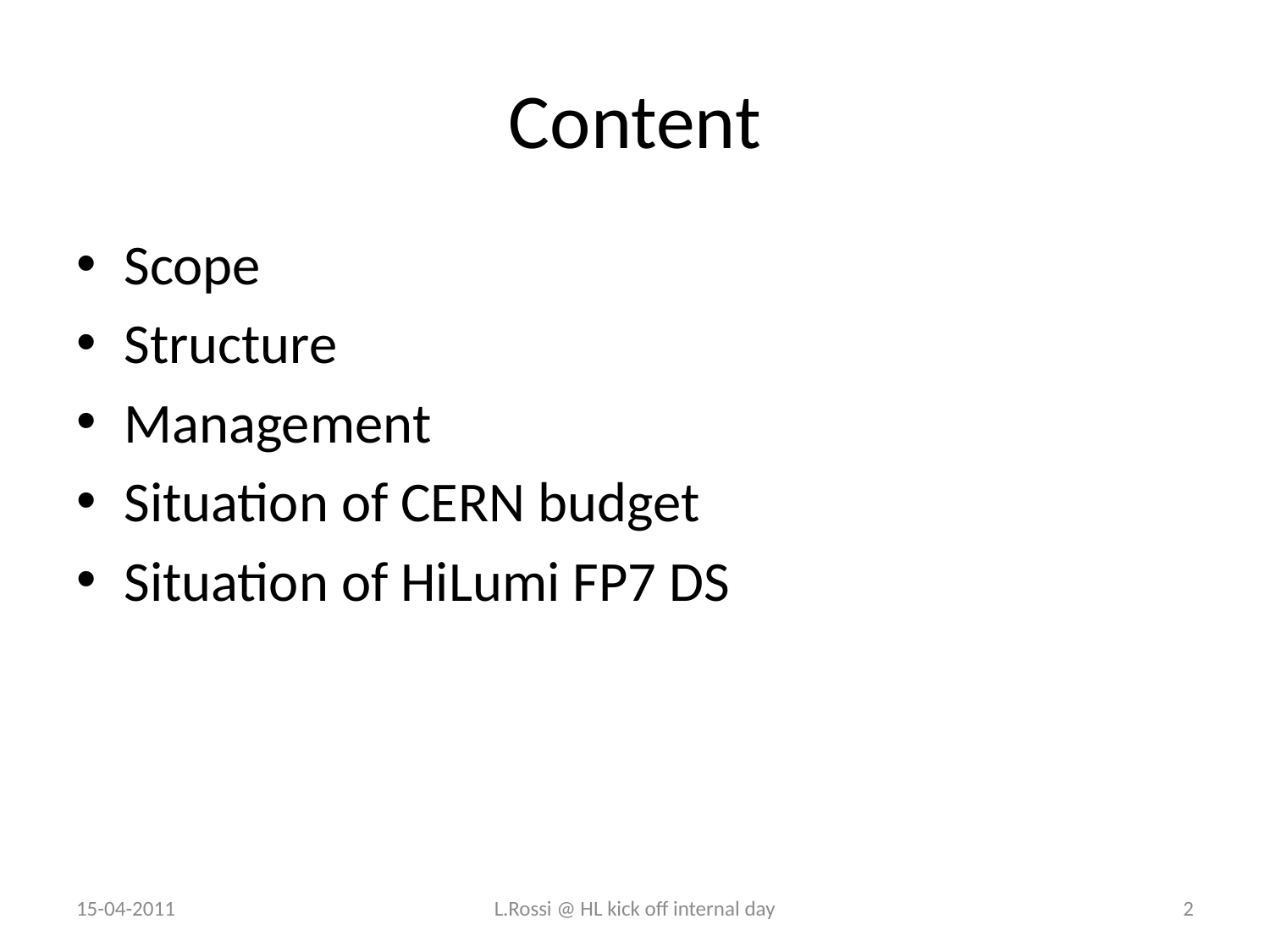

# Content
Scope
Structure
Management
Situation of CERN budget
Situation of HiLumi FP7 DS

15-04-2011
L.Rossi @ HL kick off internal day
2